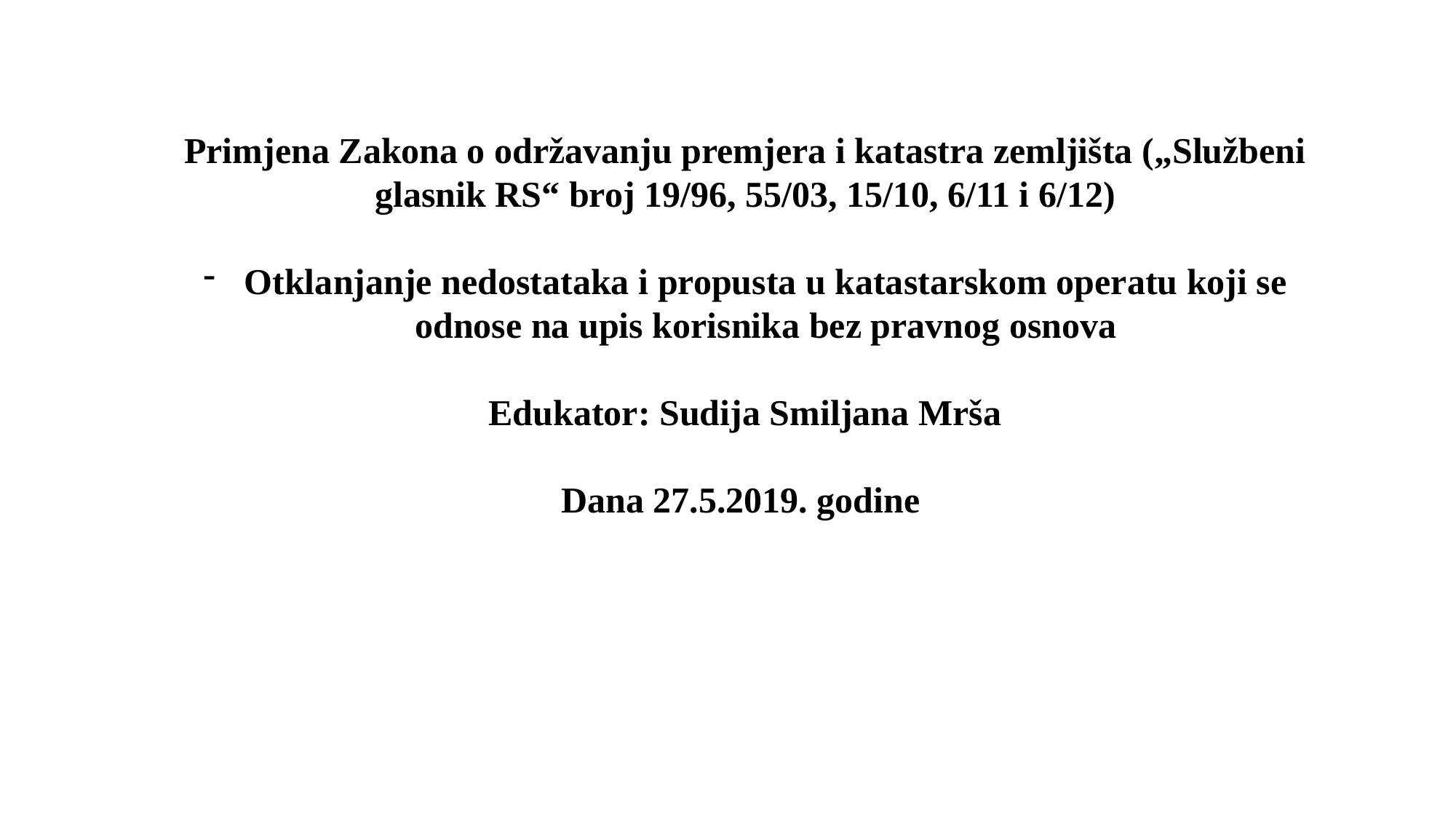

Primjena Zakona o održavanju premjera i katastra zemljišta („Službeni glasnik RS“ broj 19/96, 55/03, 15/10, 6/11 i 6/12)

Otklanjanje nedostataka i propusta u katastarskom operatu koji se odnose na upis korisnika bez pravnog osnova

Edukator: Sudija Smiljana Mrša
Dana 27.5.2019. godine